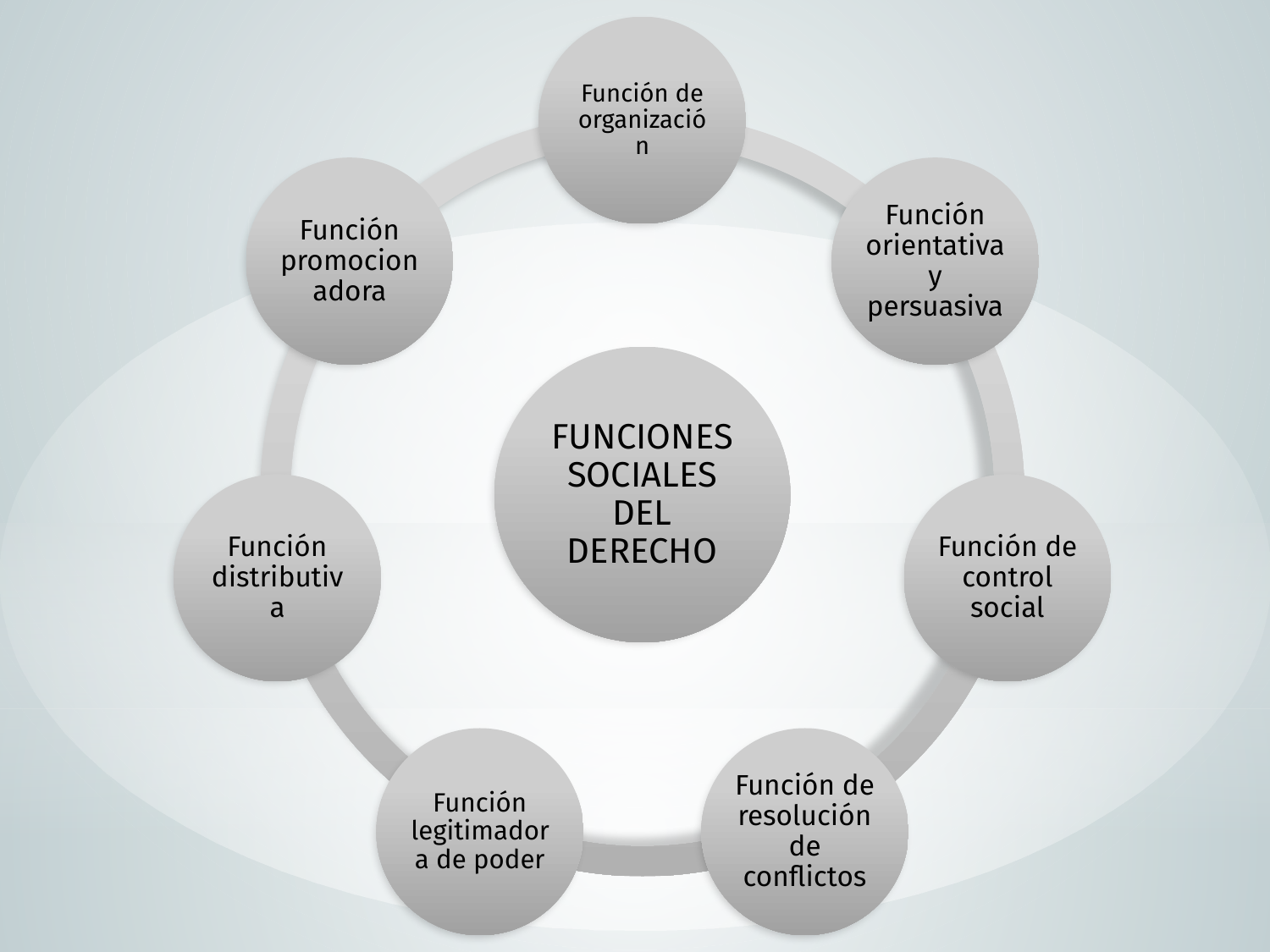

FUNCIONES SOCIALES DEL DERECHO
Función de organización
Función orientativa y persuasiva
Función de control social
Función de resolución de conflictos
Función legitimadora de poder
Función distributiva
Función promocionadora